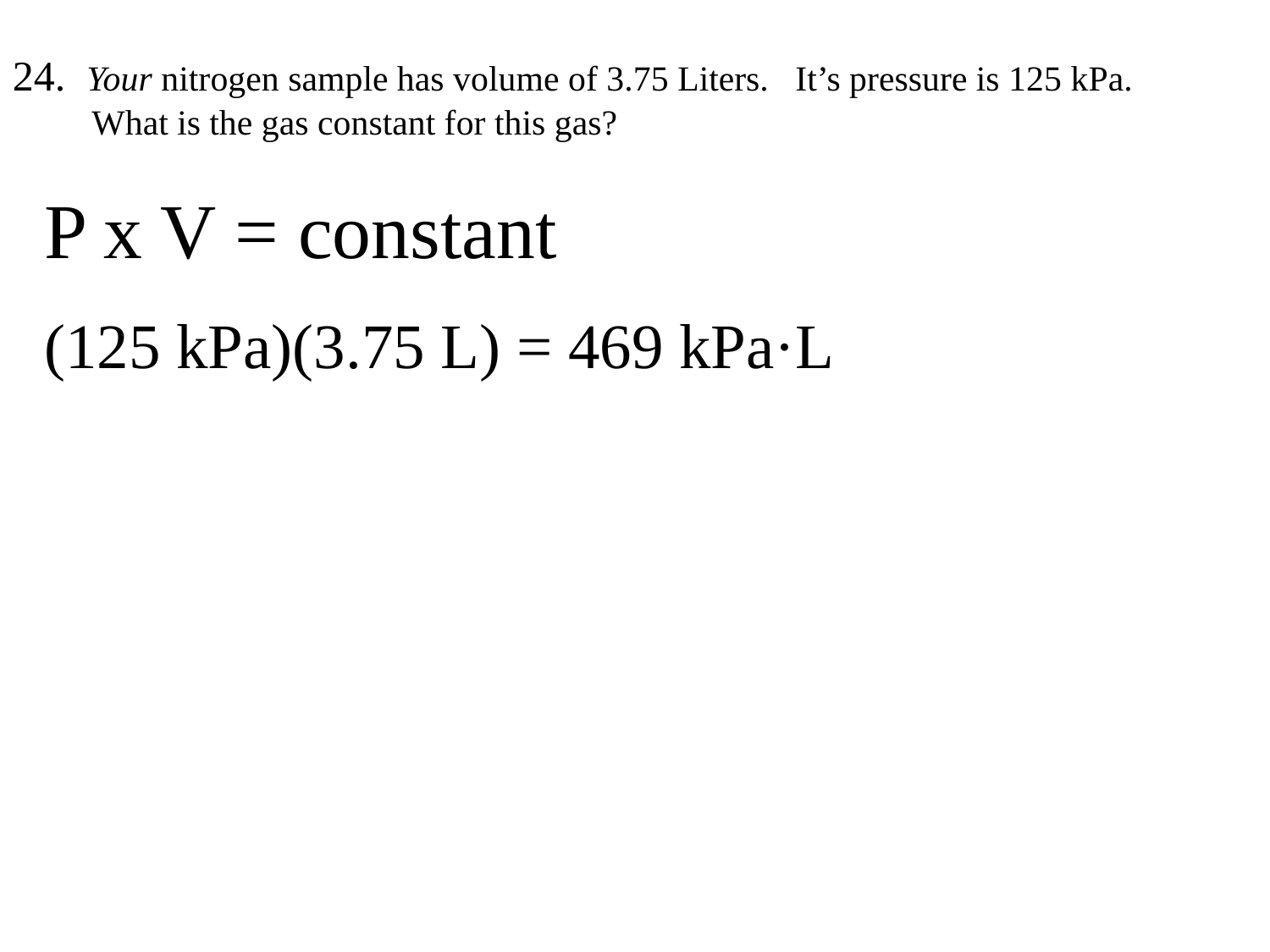

24.  Your nitrogen sample has volume of 3.75 Liters.   It’s pressure is 125 kPa.
         What is the gas constant for this gas?
   P x V = constant
  (125 kPa)(3.75 L) = 469 kPa·L